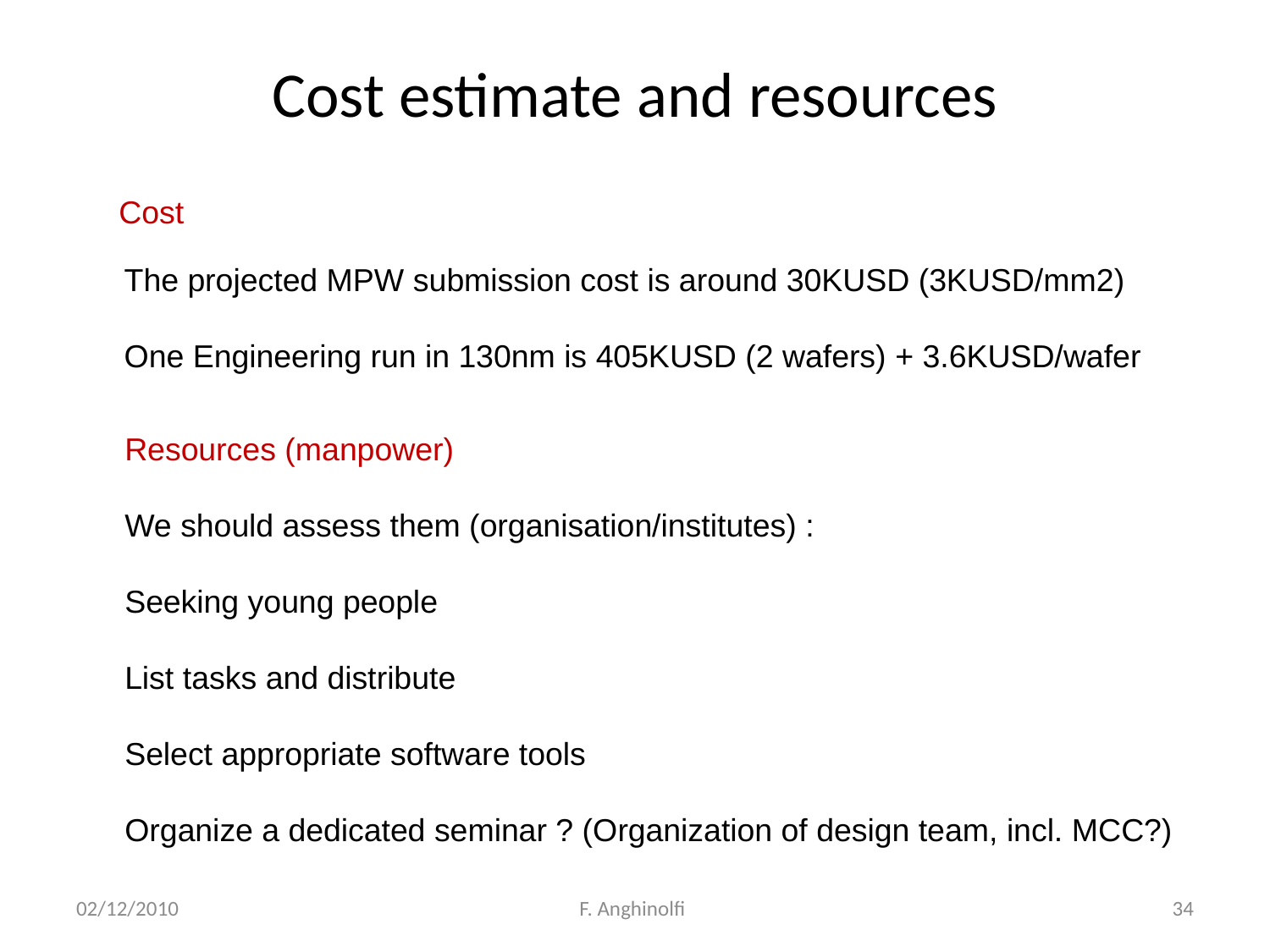

Cost estimate and resources
Cost
The projected MPW submission cost is around 30KUSD (3KUSD/mm2)

One Engineering run in 130nm is 405KUSD (2 wafers) + 3.6KUSD/wafer
Resources (manpower)

We should assess them (organisation/institutes) :

Seeking young people

List tasks and distribute

Select appropriate software tools

Organize a dedicated seminar ? (Organization of design team, incl. MCC?)

02/12/2010
F. Anghinolfi
34